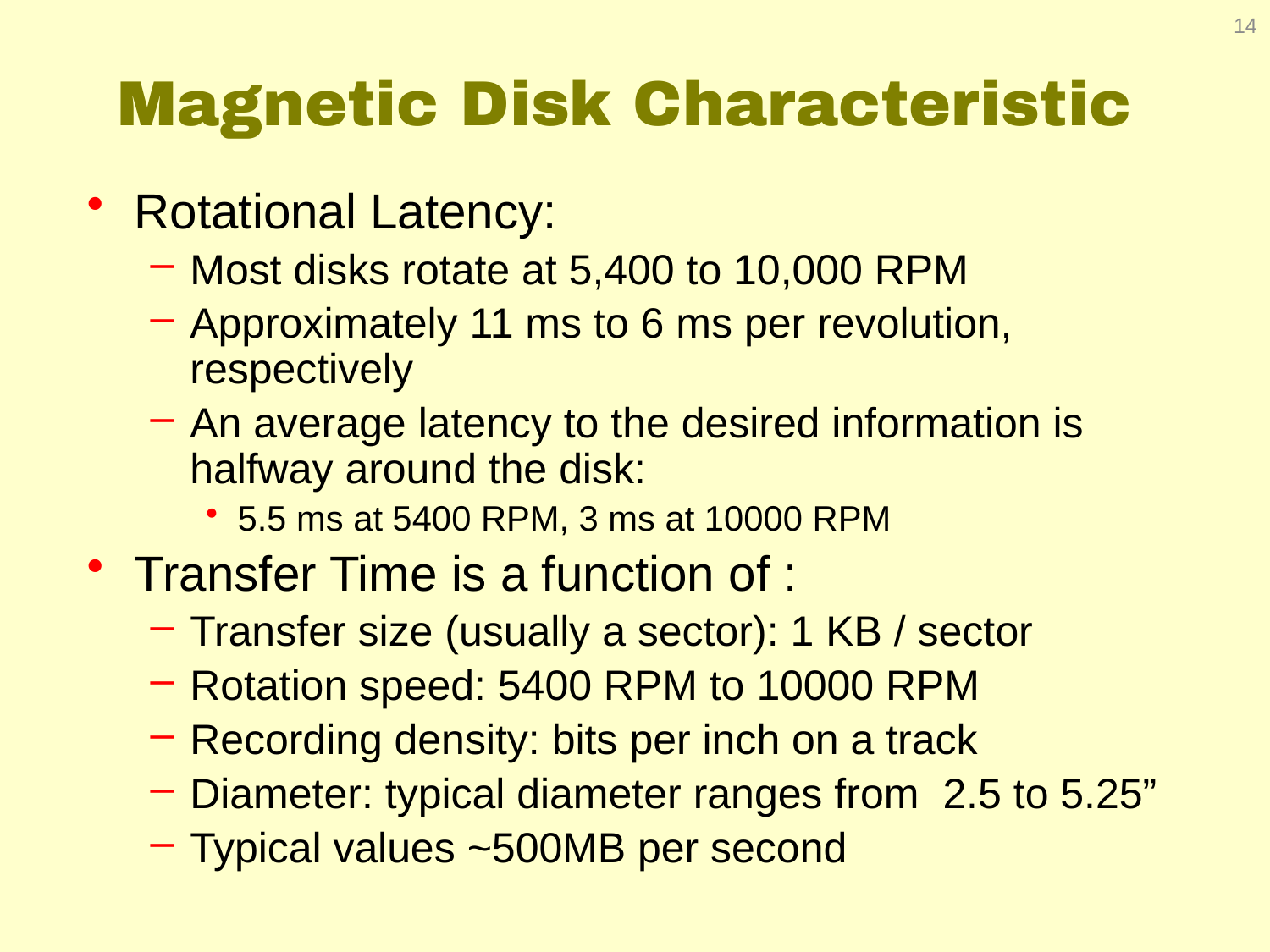

14
# Magnetic Disk Characteristic
Rotational Latency:
Most disks rotate at 5,400 to 10,000 RPM
Approximately 11 ms to 6 ms per revolution, respectively
An average latency to the desired information is halfway around the disk:
5.5 ms at 5400 RPM, 3 ms at 10000 RPM
Transfer Time is a function of :
Transfer size (usually a sector): 1 KB / sector
Rotation speed: 5400 RPM to 10000 RPM
Recording density: bits per inch on a track
Diameter: typical diameter ranges from  2.5 to 5.25”
Typical values ~500MB per second